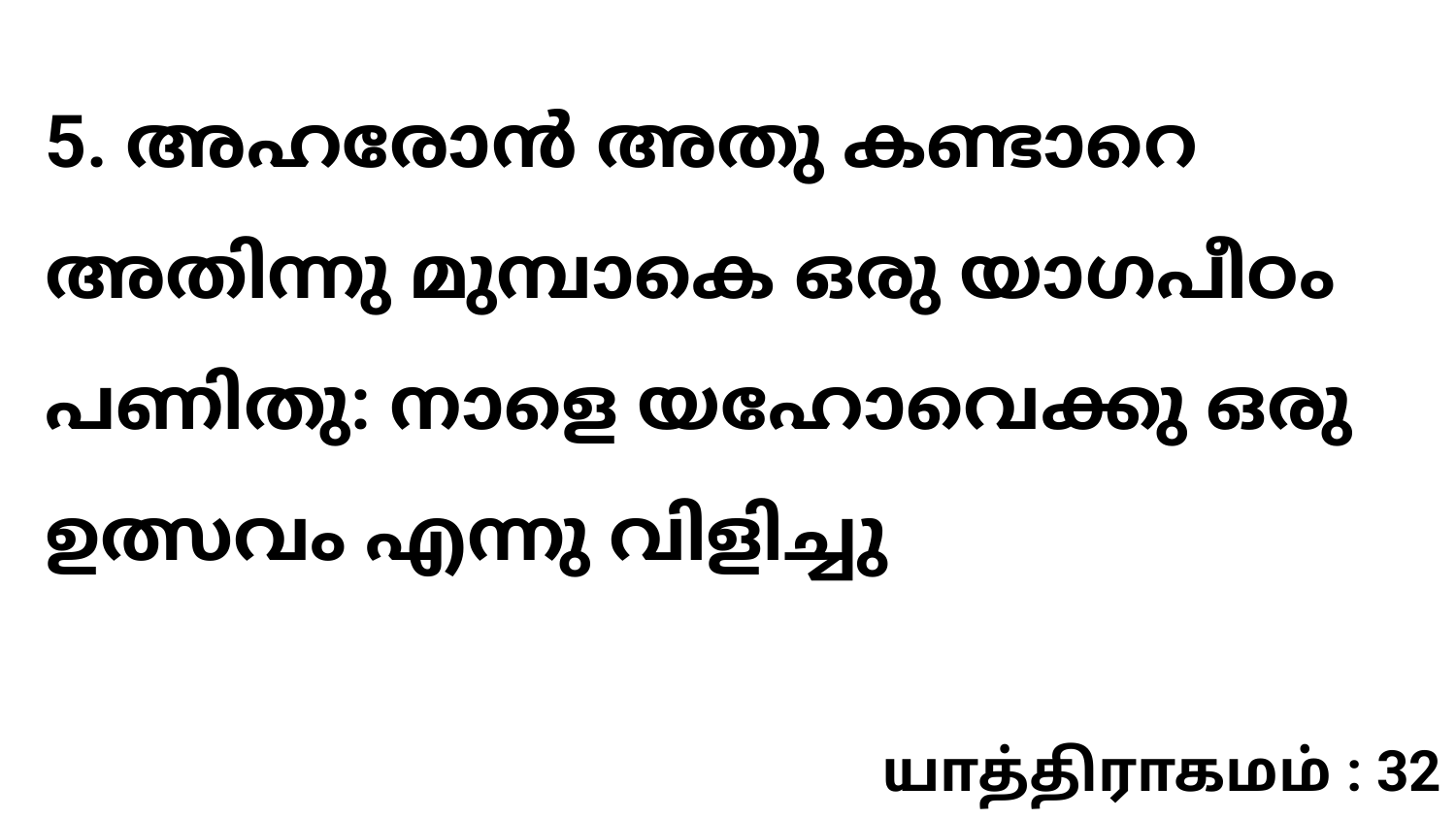

5. അഹരോൻ അതു കണ്ടാറെ അതിന്നു മുമ്പാകെ ഒരു യാഗപീഠം പണിതു: നാളെ യഹോവെക്കു ഒരു ഉത്സവം എന്നു വിളിച്ചു
யாத்திராகமம் : 32